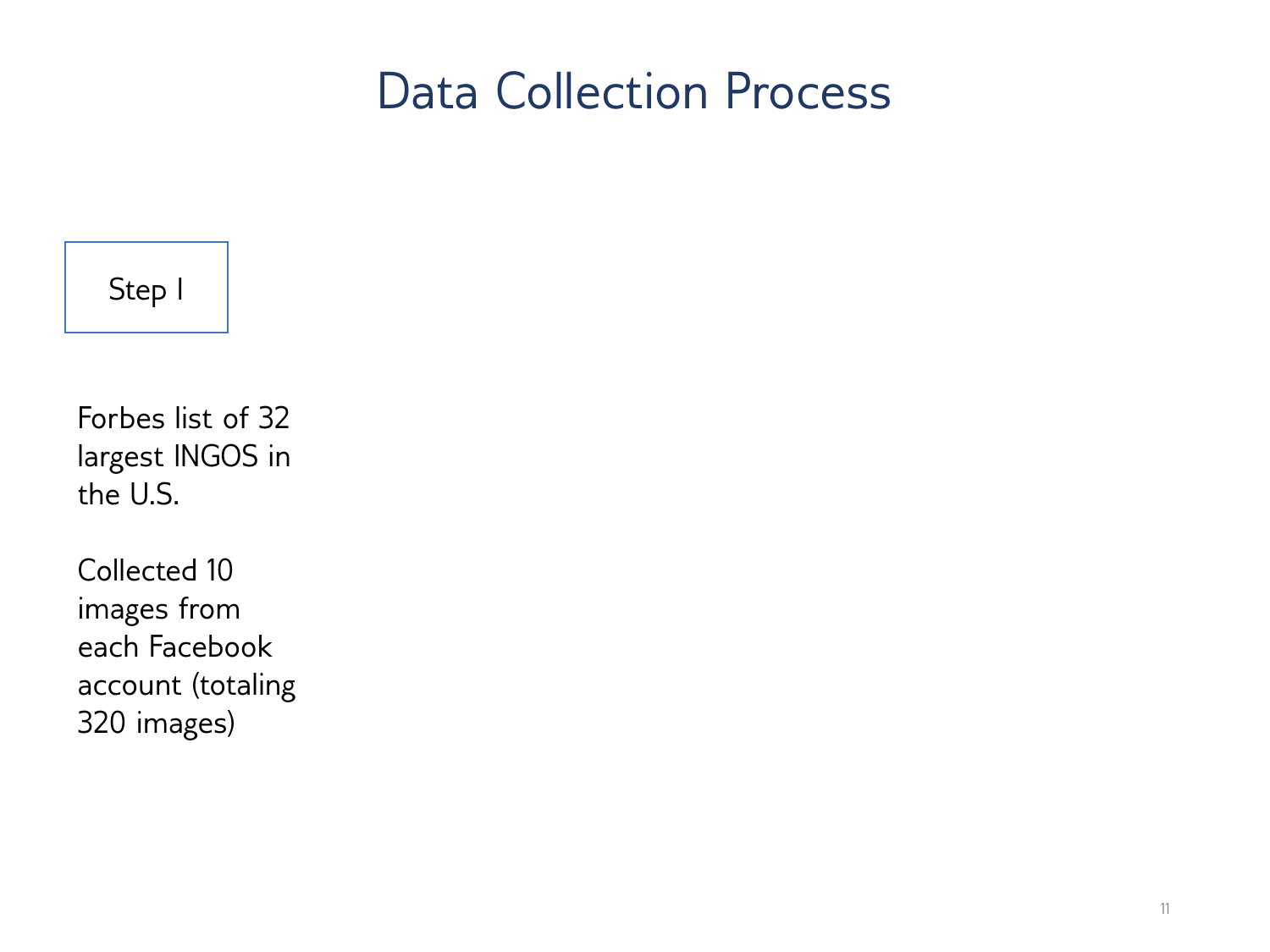

# Data Collection Process
Step I
Forbes list of 32 largest INGOS in the U.S.

Collected 10 images from each Facebook account (totaling 320 images)

11